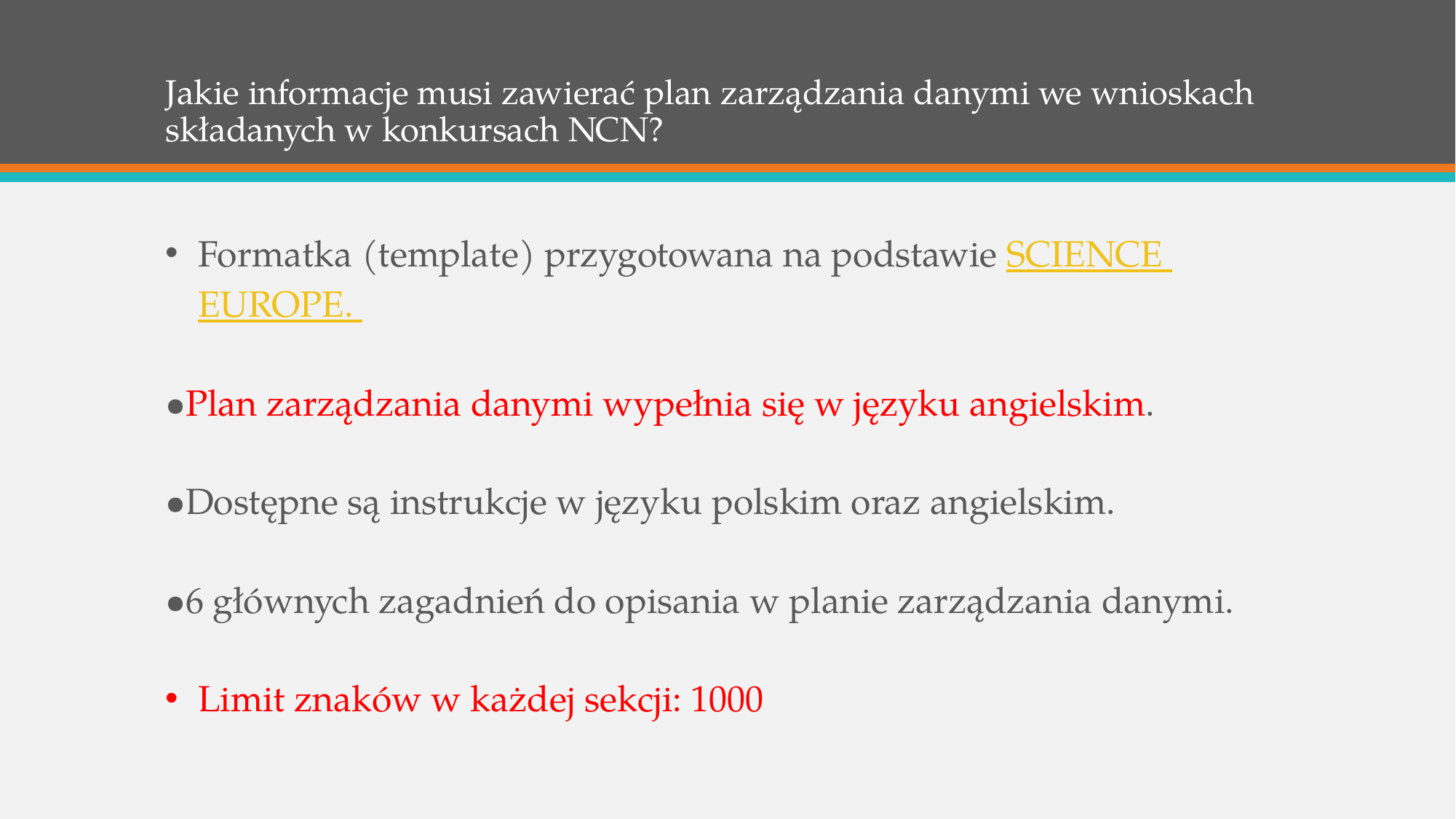

# Jakie informacje musi zawierać plan zarządzania danymi we wnioskach składanych w konkursach NCN?
Formatka (template) przygotowana na podstawie SCIENCE EUROPE.
•Plan zarządzania danymi wypełnia się w języku angielskim.
•Dostępne są instrukcje w języku polskim oraz angielskim.
•6 głównych zagadnień do opisania w planie zarządzania danymi.
Limit znaków w każdej sekcji: 1000